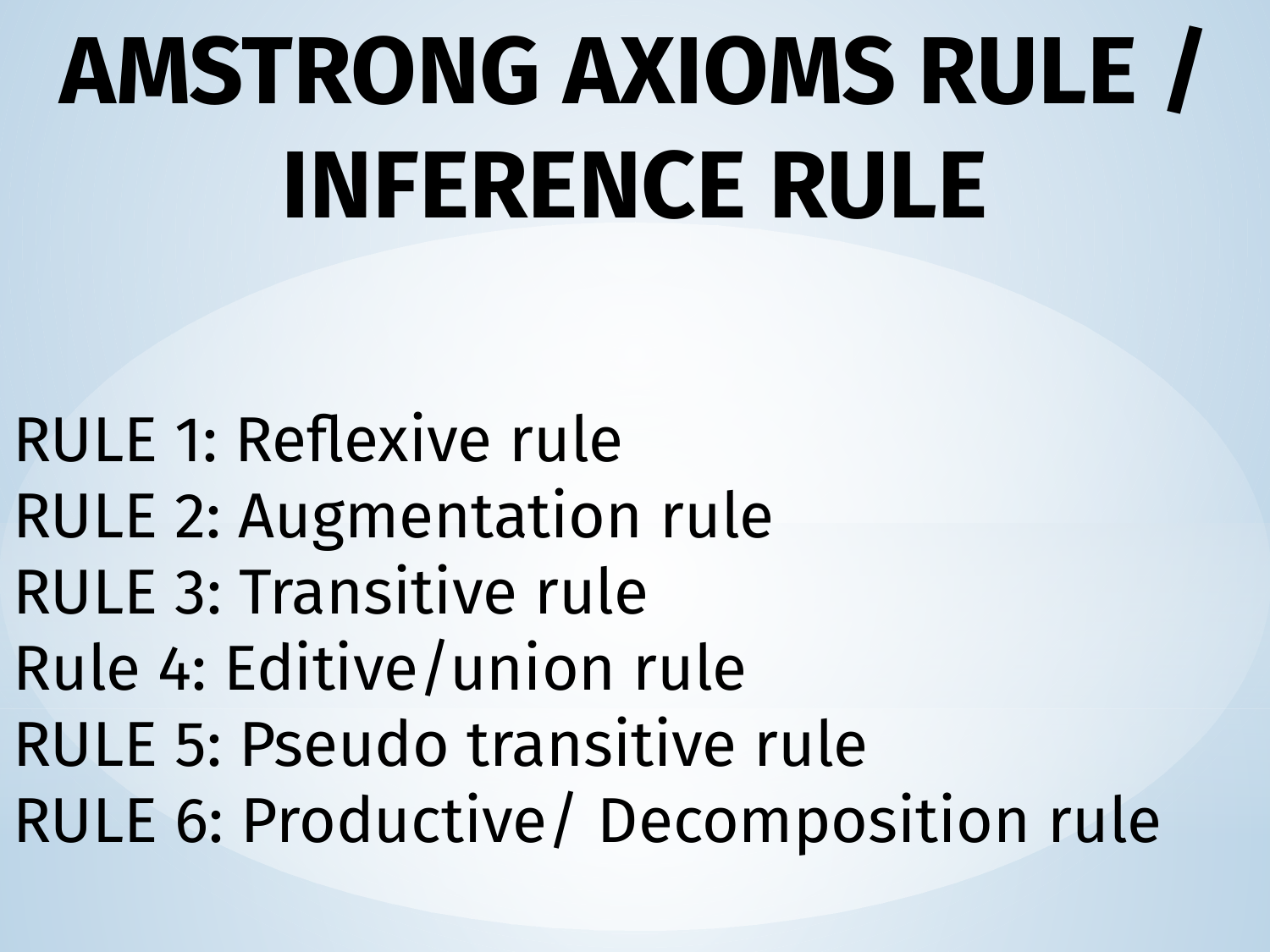

# AMSTRONG AXIOMS RULE / INFERENCE RULE
RULE 1: Reflexive rule
RULE 2: Augmentation rule
RULE 3: Transitive rule
Rule 4: Editive/union rule
RULE 5: Pseudo transitive rule
RULE 6: Productive/ Decomposition rule